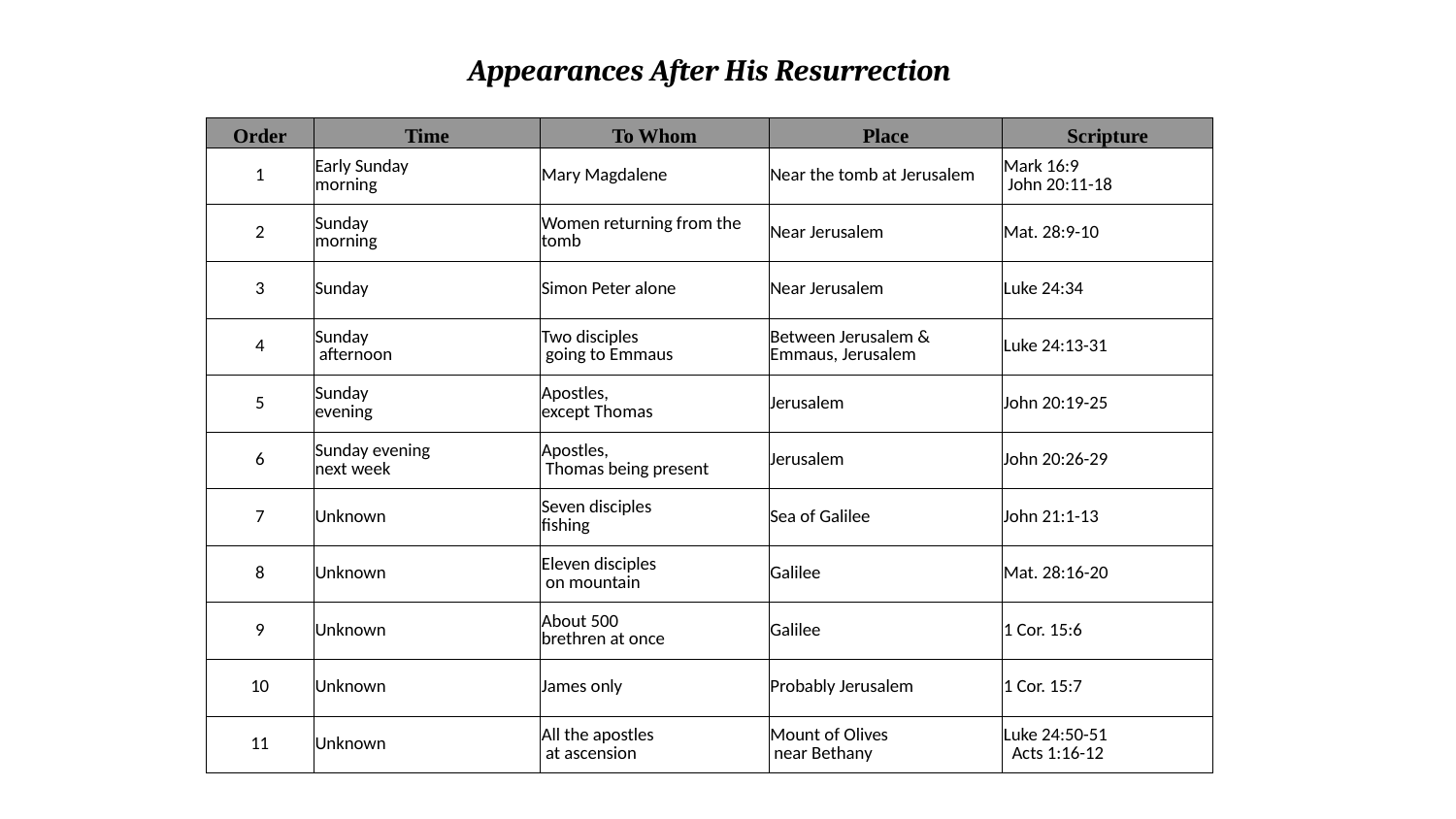

| Appearances After His Resurrection |  |  |  |  |
| --- | --- | --- | --- | --- |
|  |  |  |  |  |
| Order | Time | To Whom | Place | Scripture |
| 1 | Early Sunday morning | Mary Magdalene | Near the tomb at Jerusalem | Mark 16:9 John 20:11-18 |
| 2 | Sunday morning | Women returning from the tomb | Near Jerusalem | Mat. 28:9-10 |
| 3 | Sunday | Simon Peter alone | Near Jerusalem | Luke 24:34 |
| 4 | Sunday afternoon | Two disciples going to Emmaus | Between Jerusalem & Emmaus, Jerusalem | Luke 24:13-31 |
| 5 | Sunday evening | Apostles, except Thomas | Jerusalem | John 20:19-25 |
| 6 | Sunday evening next week | Apostles, Thomas being present | Jerusalem | John 20:26-29 |
| 7 | Unknown | Seven disciples fishing | Sea of Galilee | John 21:1-13 |
| 8 | Unknown | Eleven disciples on mountain | Galilee | Mat. 28:16-20 |
| 9 | Unknown | About 500 brethren at once | Galilee | 1 Cor. 15:6 |
| 10 | Unknown | James only | Probably Jerusalem | 1 Cor. 15:7 |
| 11 | Unknown | All the apostles at ascension | Mount of Olives near Bethany | Luke 24:50-51 Acts 1:16-12 |